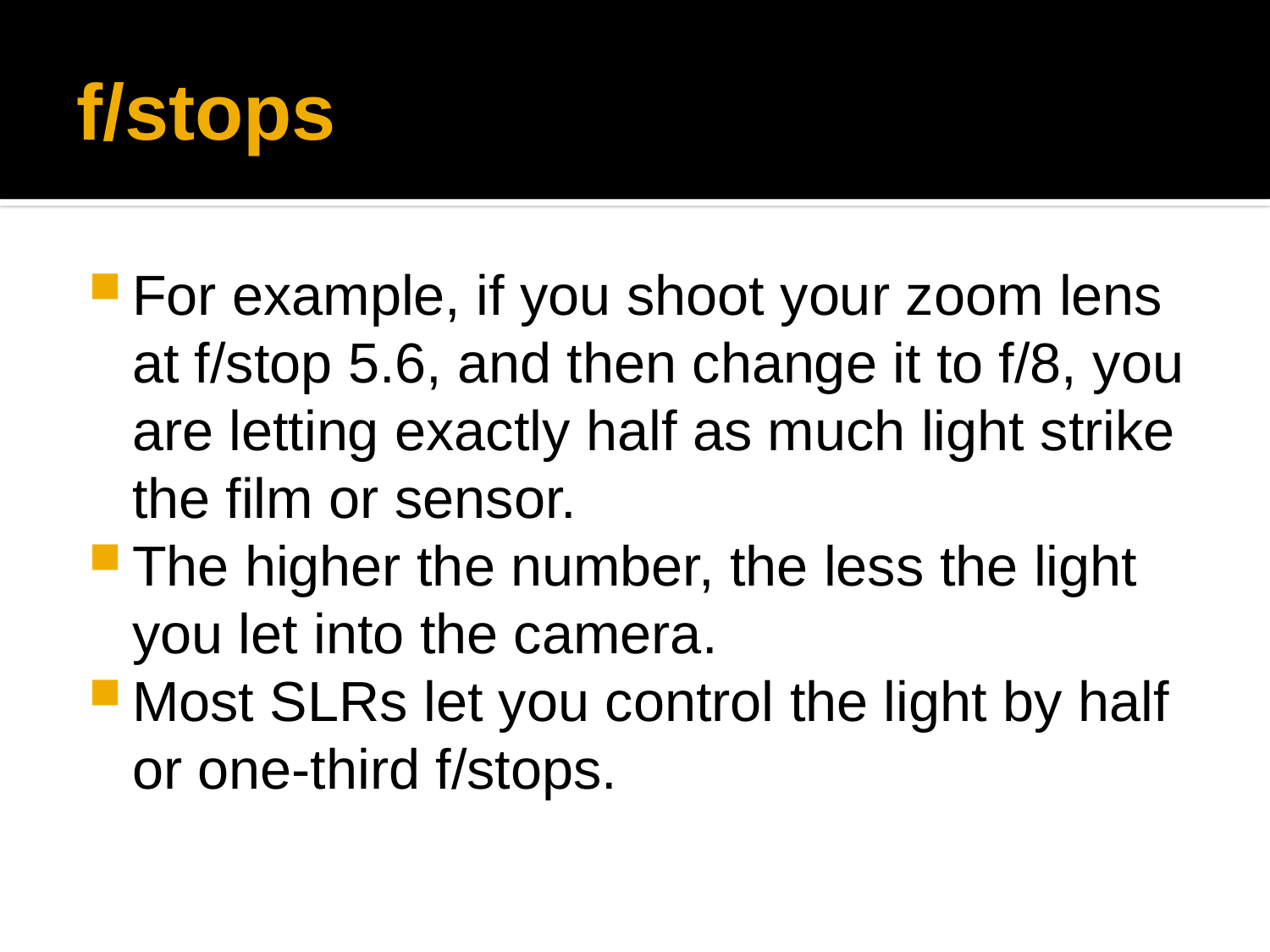

# f/stops
For example, if you shoot your zoom lens at f/stop 5.6, and then change it to f/8, you are letting exactly half as much light strike the film or sensor.
The higher the number, the less the light you let into the camera.
Most SLRs let you control the light by half or one-third f/stops.